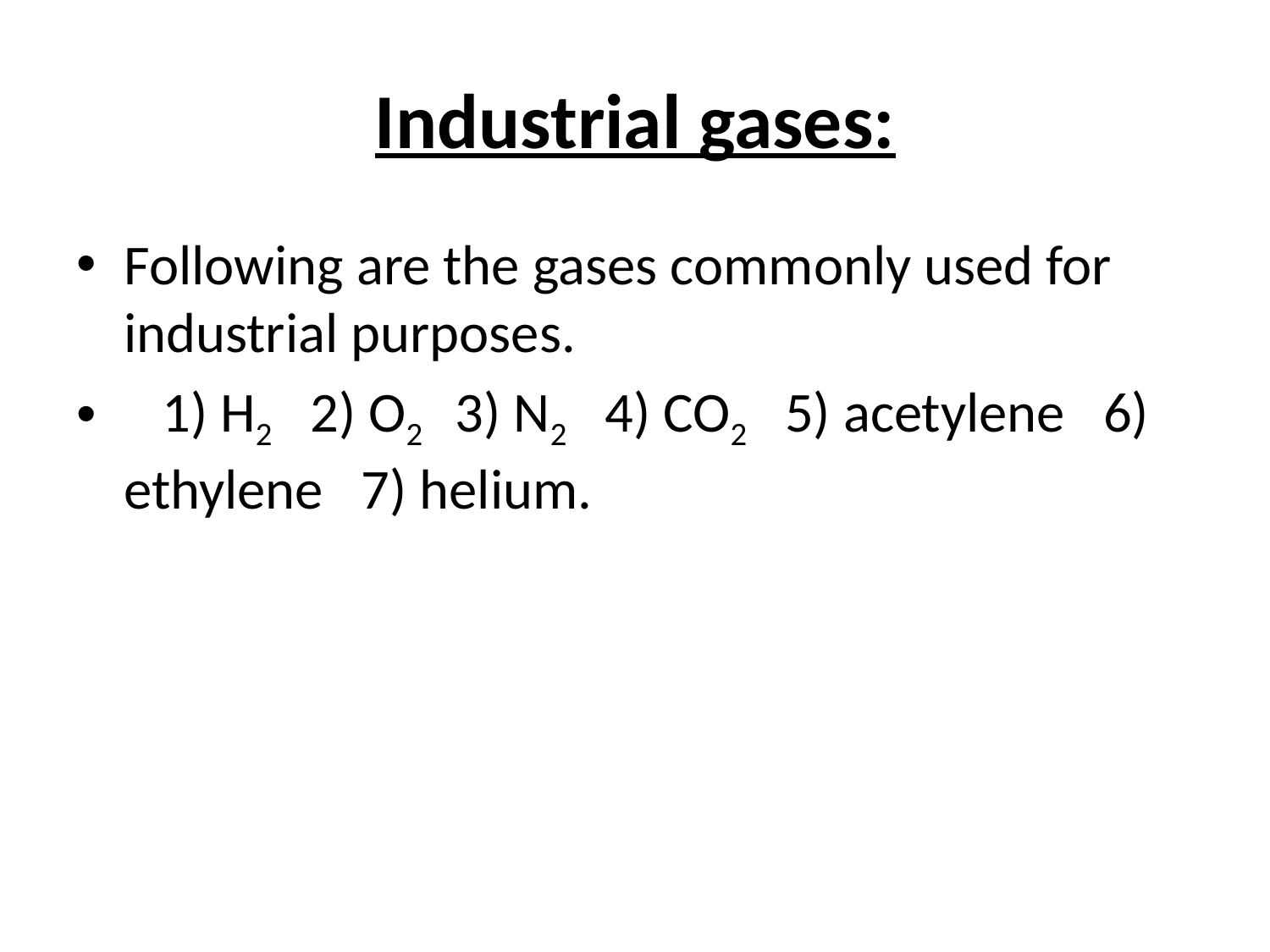

# Industrial gases:
Following are the gases commonly used for industrial purposes.
   1) H2   2) O2   3) N2   4) CO2   5) acetylene   6) ethylene   7) helium.